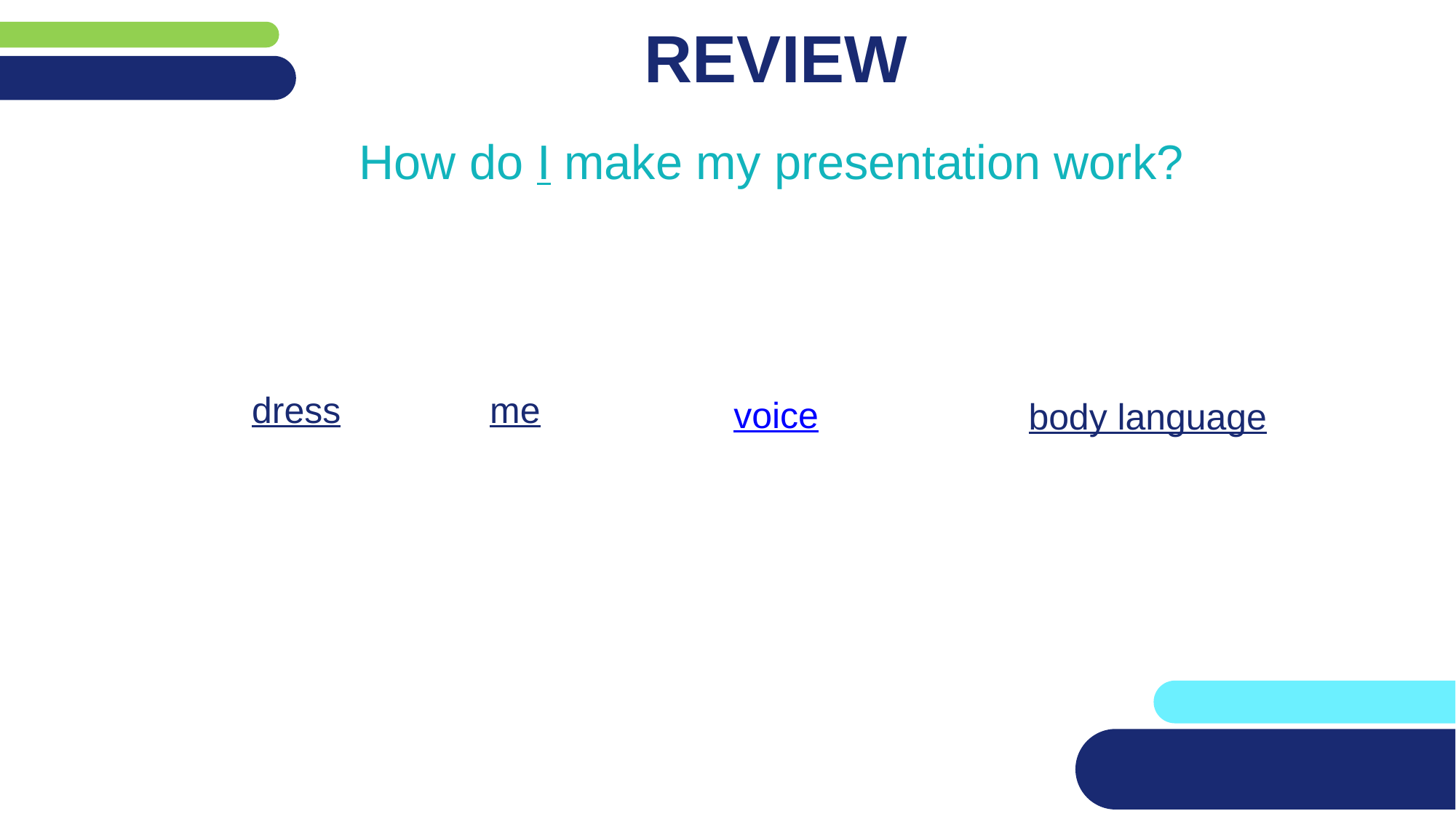

# REVIEW
	How do I make my presentation work?

dress

me

voice

body language